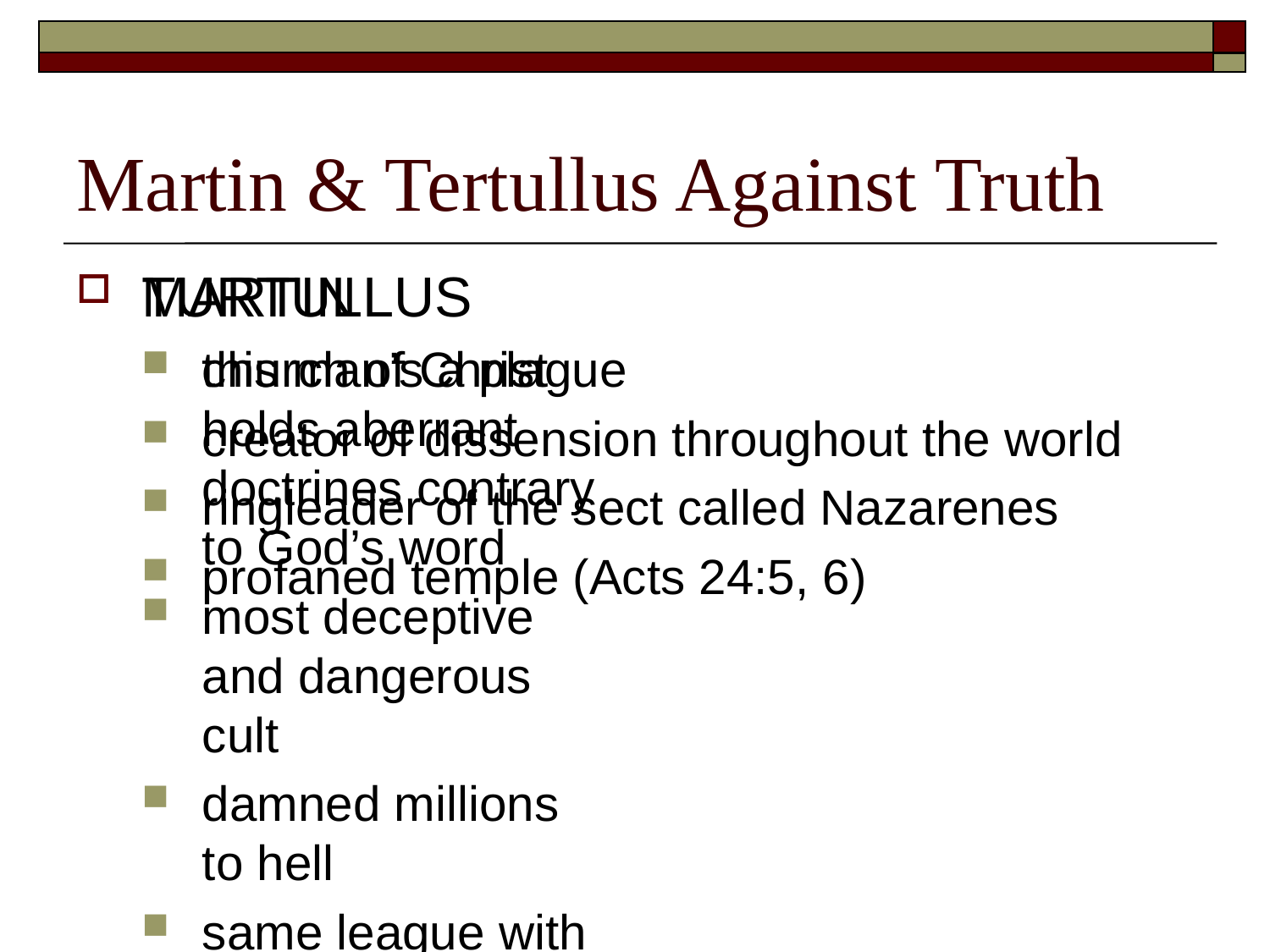

# Martin & Tertullus Against Truth
MARTIN
church of Christ holds aberrant doctrines contrary to God’s word
most deceptive and dangerous cult
damned millions to hell
same league with Mormons and Catholics
TURTULLUS
this man’s a plague
creator of dissension throughout the world
ringleader of the sect called Nazarenes
profaned temple (Acts 24:5, 6)